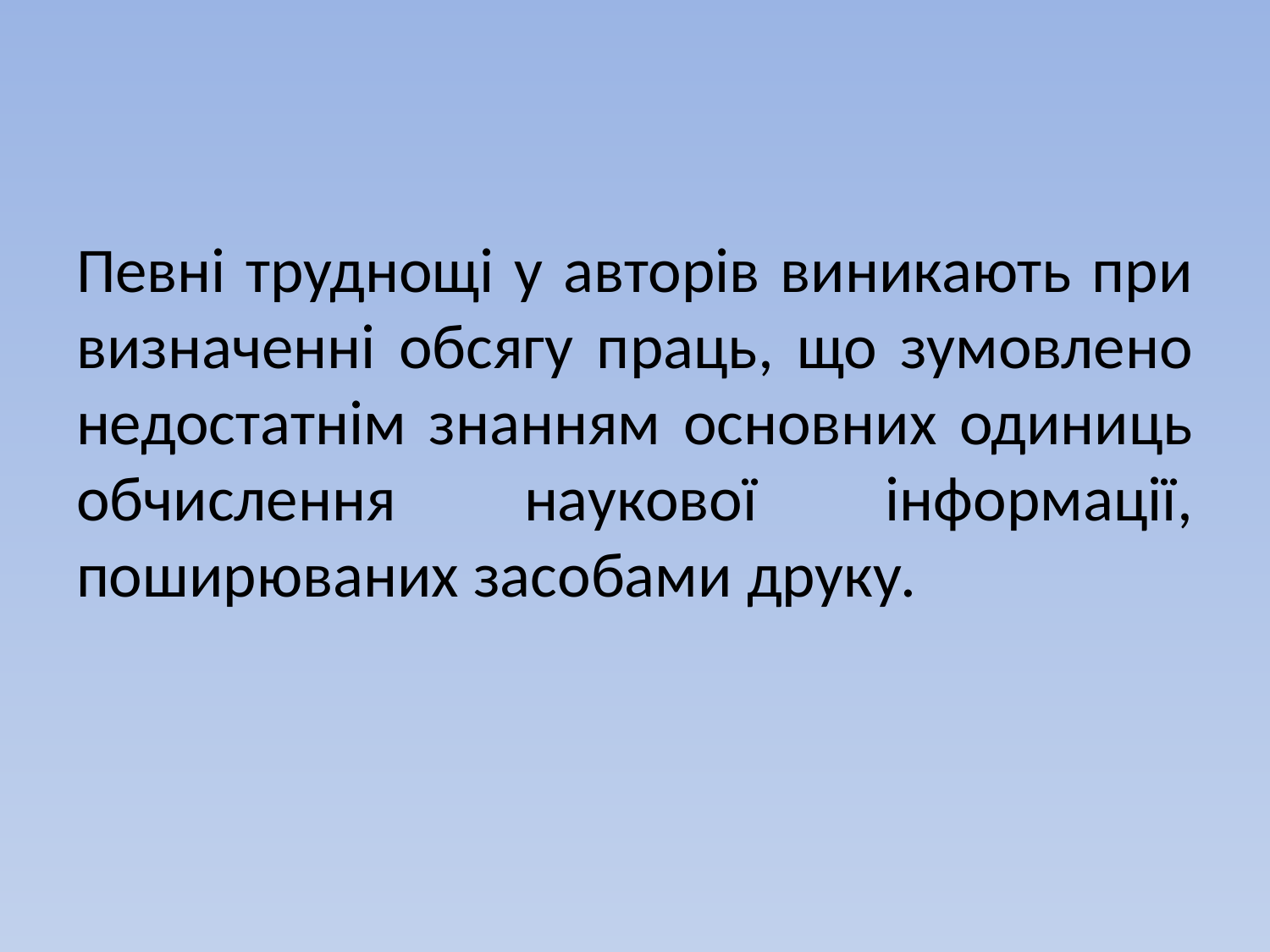

#
Певні труднощі у авторів виникають при визначенні обсягу праць, що зумовлено недостатнім знанням основних одиниць обчислення наукової інформації, поширюваних засобами друку.